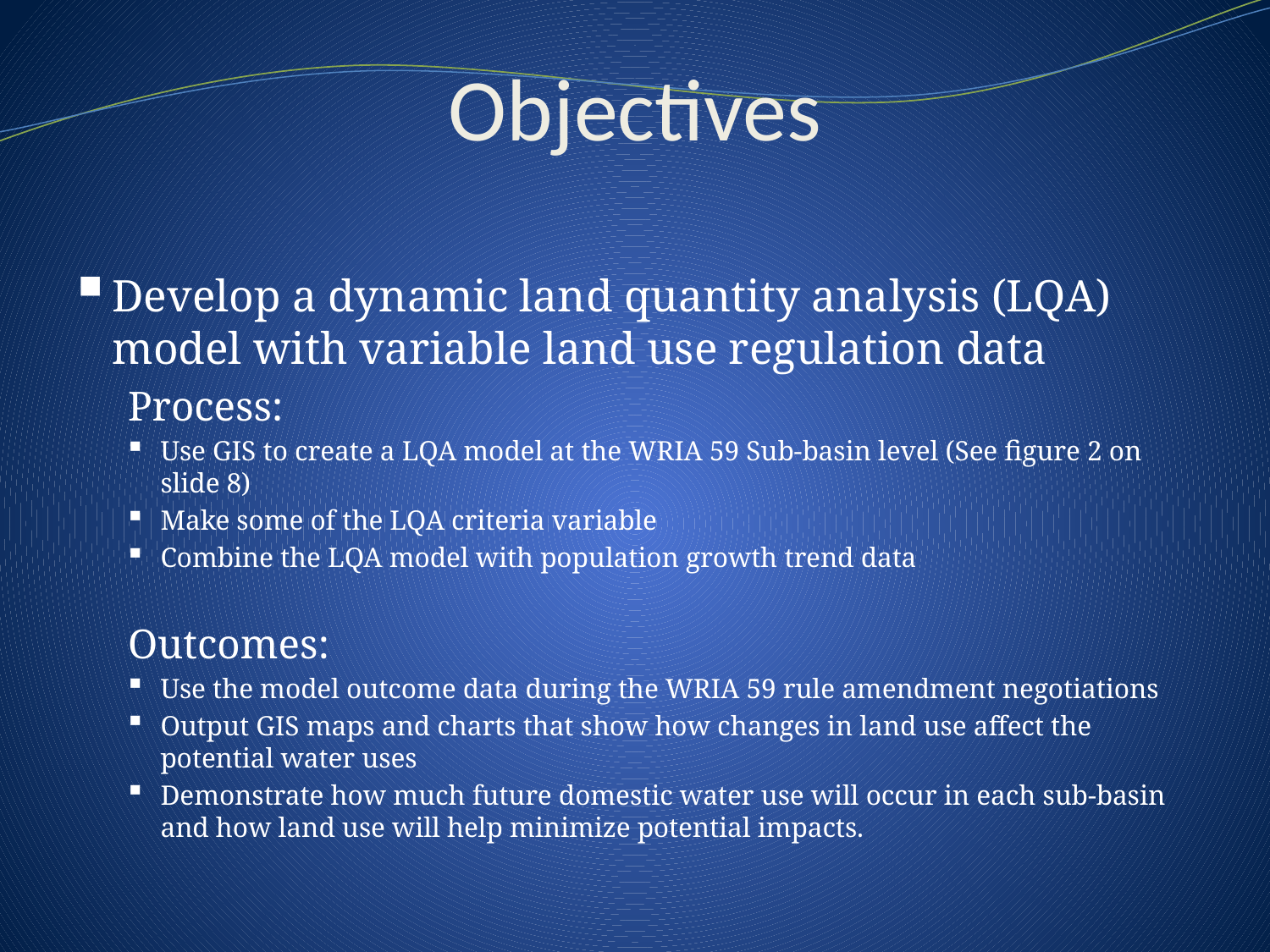

# Objectives

Develop a dynamic land quantity analysis (LQA) model with variable land use regulation data
Process:
Use GIS to create a LQA model at the WRIA 59 Sub-basin level (See figure 2 on slide 8)
Make some of the LQA criteria variable
Combine the LQA model with population growth trend data

Outcomes:
Use the model outcome data during the WRIA 59 rule amendment negotiations
Output GIS maps and charts that show how changes in land use affect the potential water uses
Demonstrate how much future domestic water use will occur in each sub-basin and how land use will help minimize potential impacts.